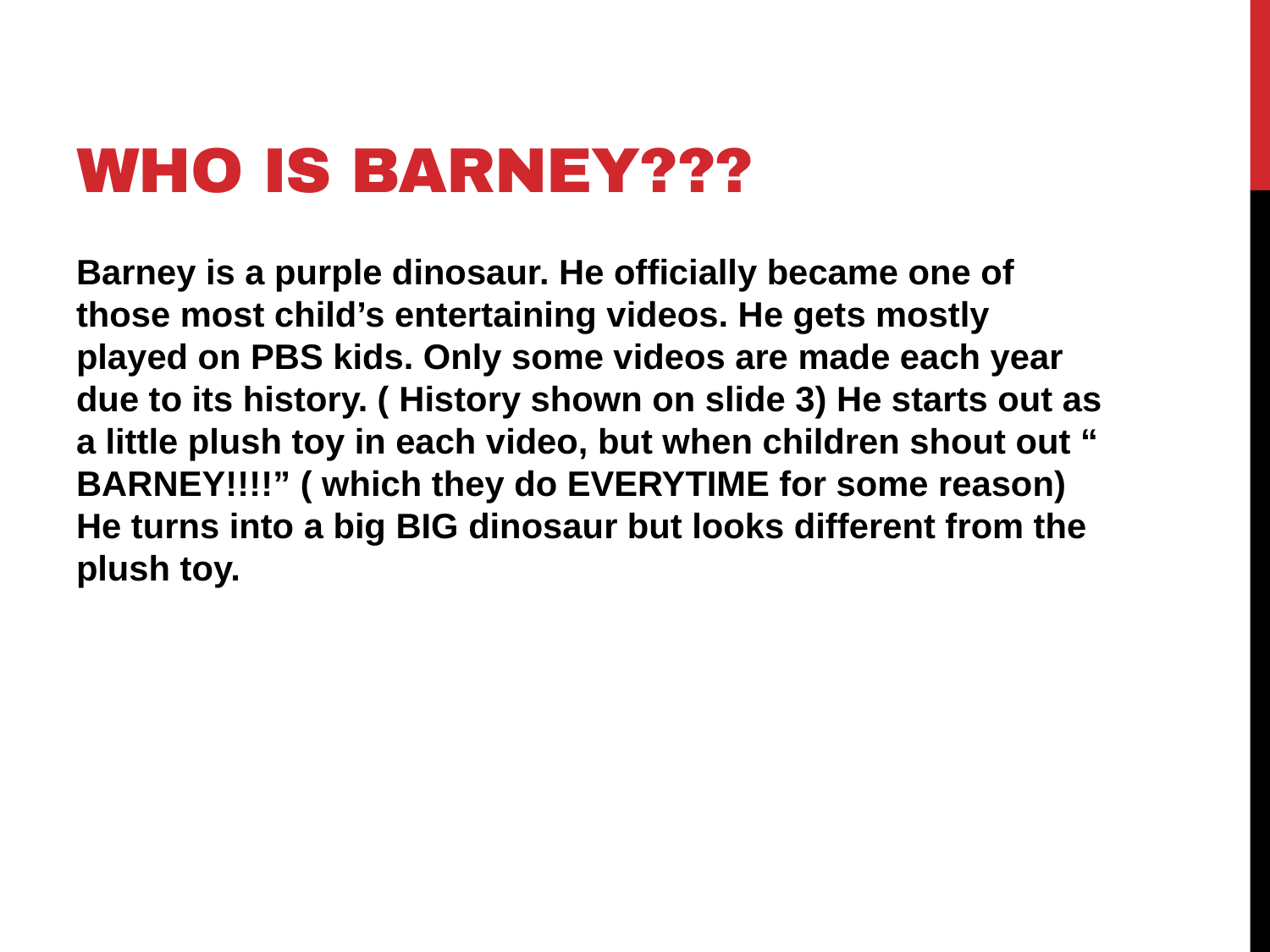

# Who is barney???
Barney is a purple dinosaur. He officially became one of those most child’s entertaining videos. He gets mostly played on PBS kids. Only some videos are made each year due to its history. ( History shown on slide 3) He starts out as a little plush toy in each video, but when children shout out “ BARNEY!!!!” ( which they do EVERYTIME for some reason) He turns into a big BIG dinosaur but looks different from the plush toy.